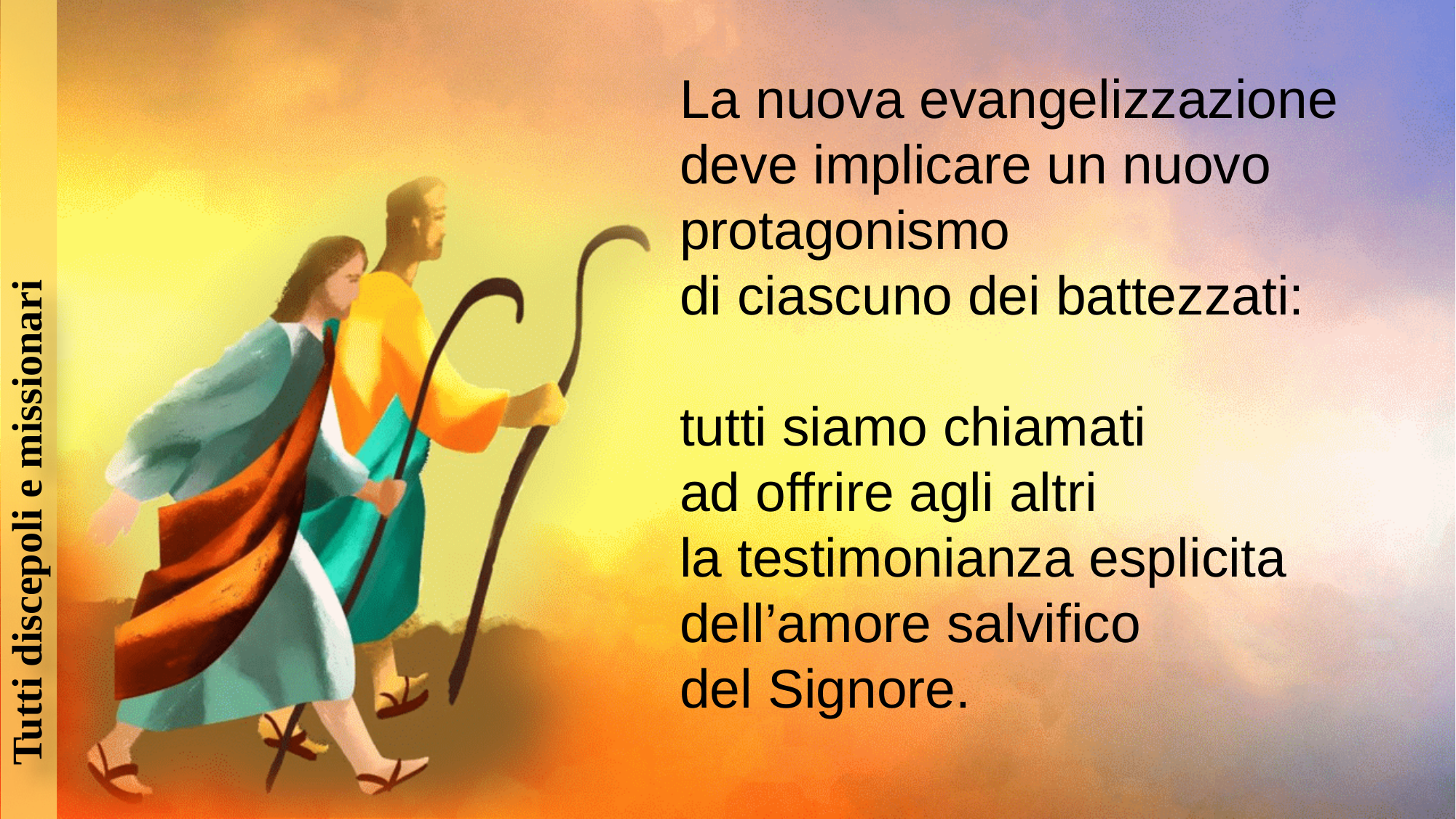

La nuova evangelizzazione
deve implicare un nuovo protagonismo
di ciascuno dei battezzati:

tutti siamo chiamati
ad offrire agli altri
la testimonianza esplicita
dell’amore salvifico
del Signore.

Tutti discepoli e missionari